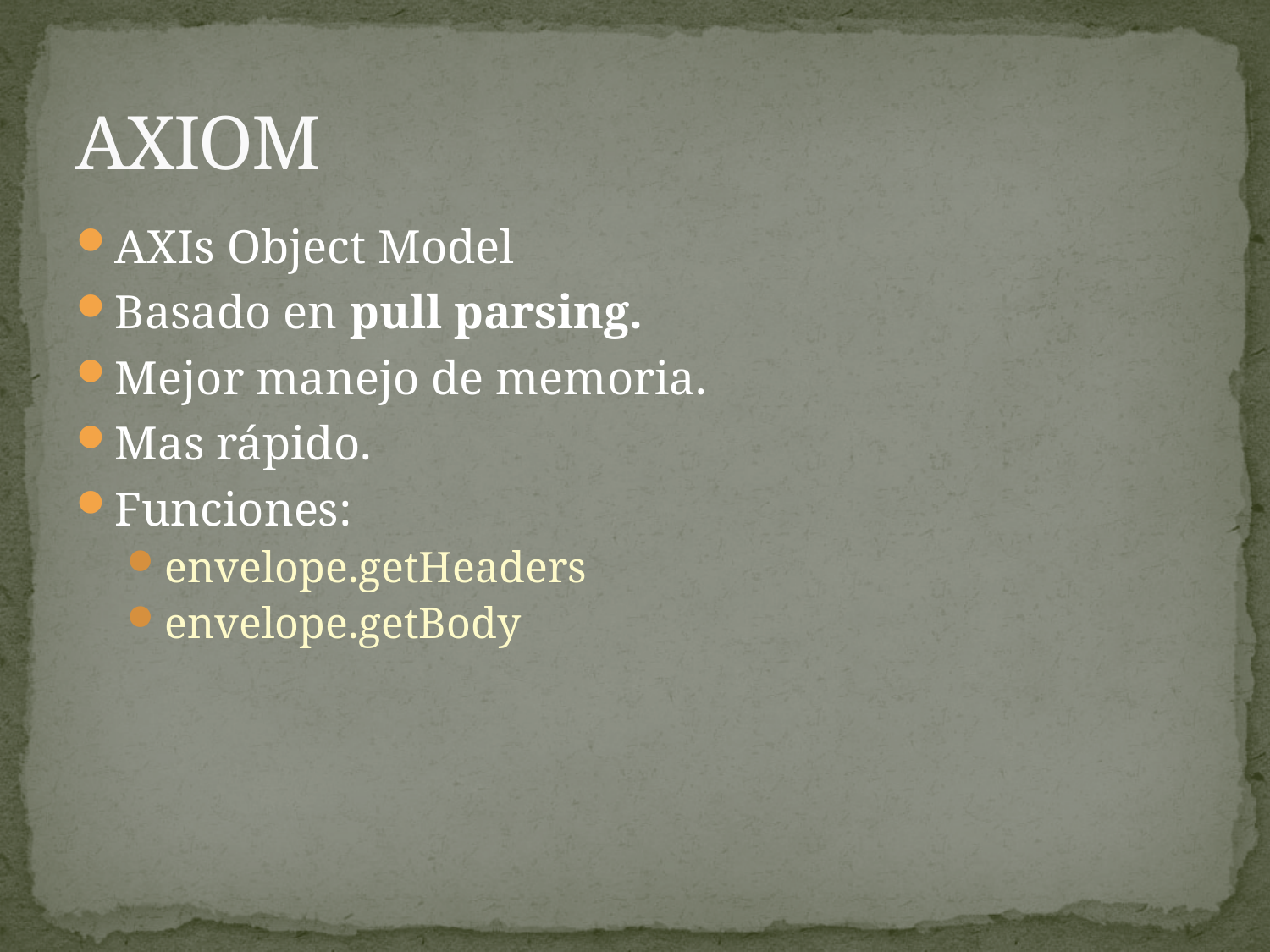

# AXIOM
AXIs Object Model
Basado en pull parsing.
Mejor manejo de memoria.
Mas rápido.
Funciones:
envelope.getHeaders
envelope.getBody